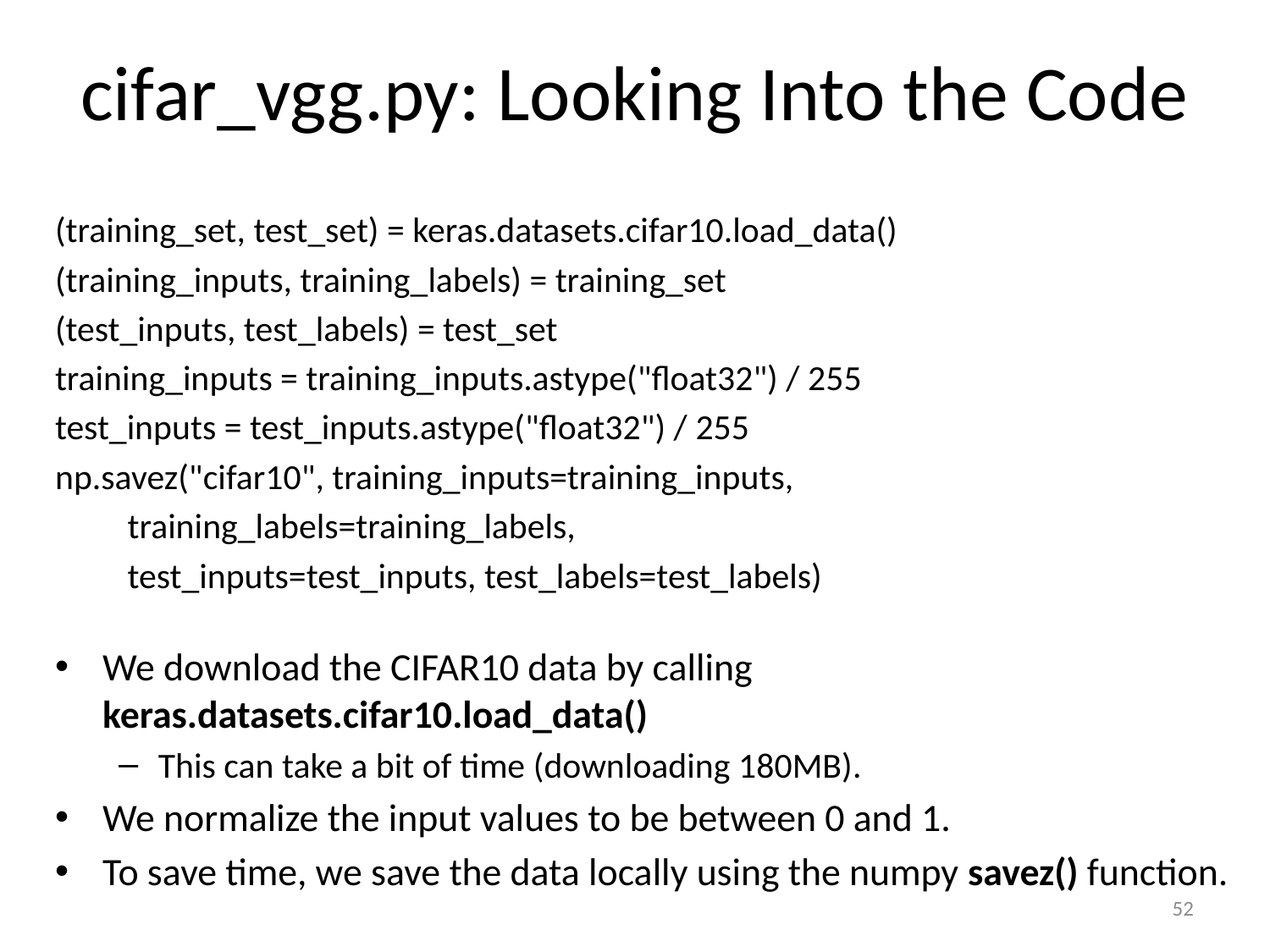

# cifar_vgg.py: Looking Into the Code
(training_set, test_set) = keras.datasets.cifar10.load_data()
(training_inputs, training_labels) = training_set
(test_inputs, test_labels) = test_set
training_inputs = training_inputs.astype("float32") / 255
test_inputs = test_inputs.astype("float32") / 255
np.savez("cifar10", training_inputs=training_inputs,
         training_labels=training_labels,
         test_inputs=test_inputs, test_labels=test_labels)

We download the CIFAR10 data by calling keras.datasets.cifar10.load_data()
This can take a bit of time (downloading 180MB).
We normalize the input values to be between 0 and 1.
To save time, we save the data locally using the numpy savez() function.

52